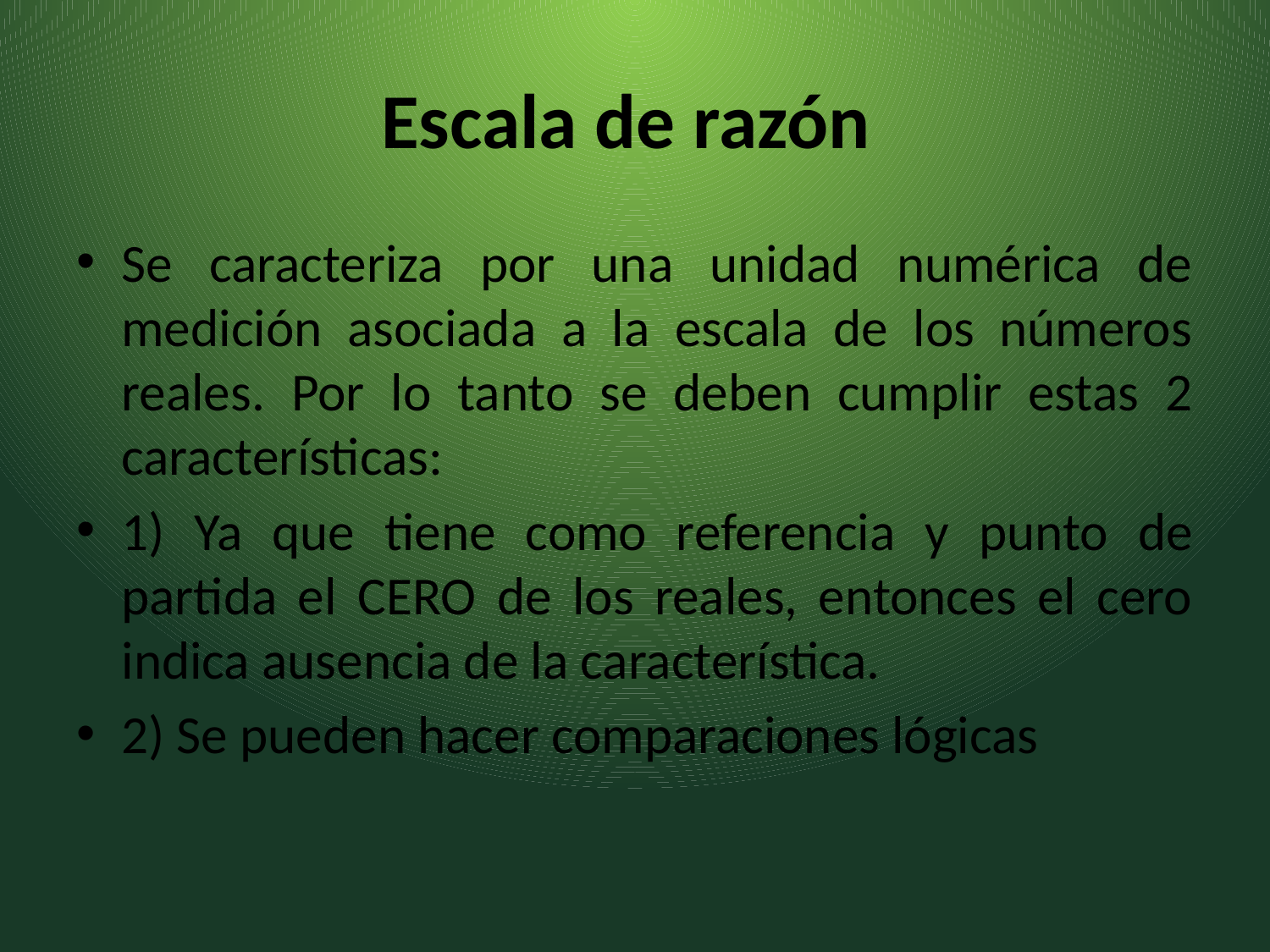

# Escala de razón
Se caracteriza por una unidad numérica de medición asociada a la escala de los números reales. Por lo tanto se deben cumplir estas 2 características:
1) Ya que tiene como referencia y punto de partida el CERO de los reales, entonces el cero indica ausencia de la característica.
2) Se pueden hacer comparaciones lógicas